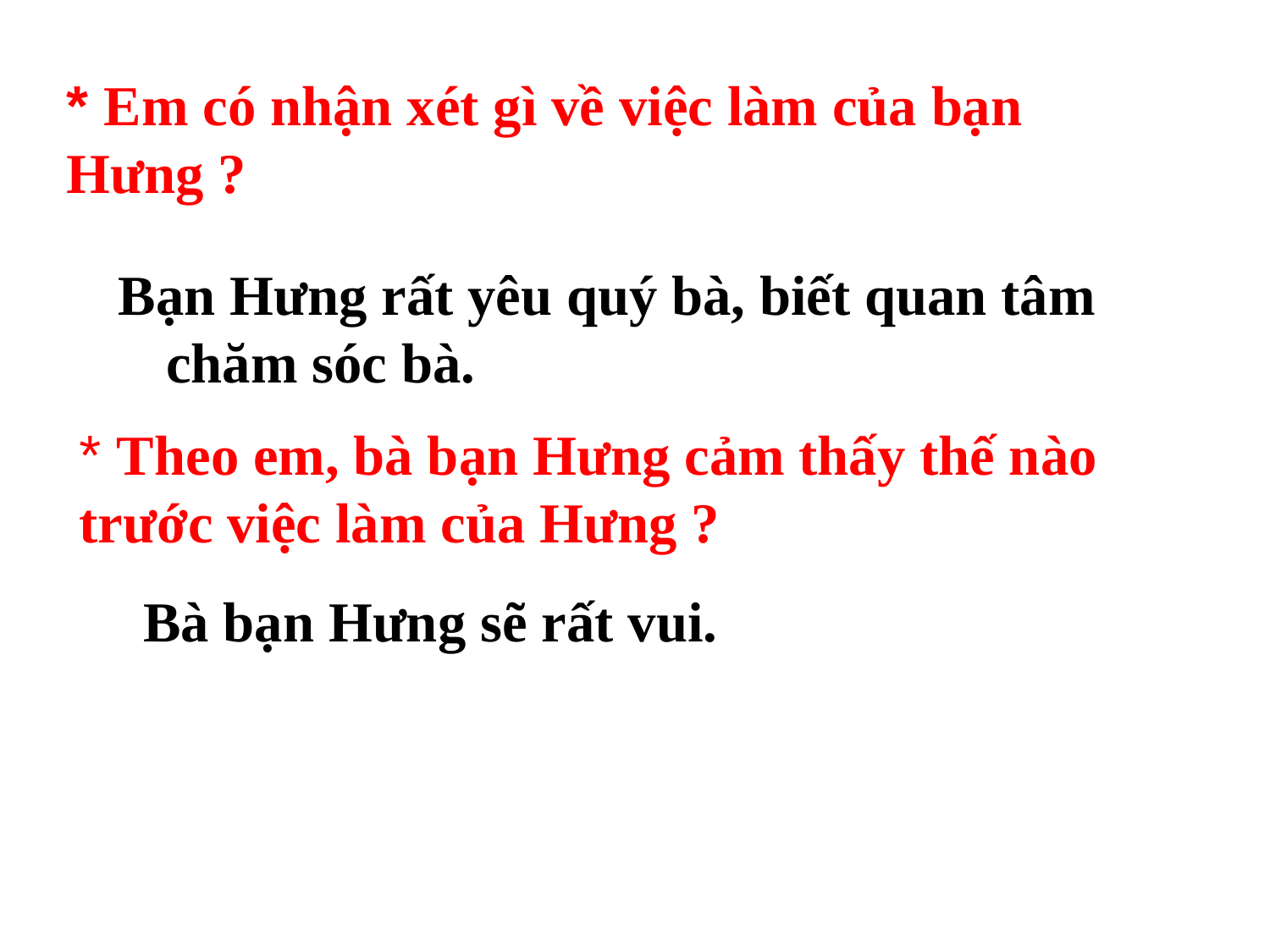

* Em có nhận xét gì về việc làm của bạn Hưng ?
Bạn Hưng rất yêu quý bà, biết quan tâm chăm sóc bà.
* Theo em, bà bạn Hưng cảm thấy thế nào trước việc làm của Hưng ?
Bà bạn Hưng sẽ rất vui.